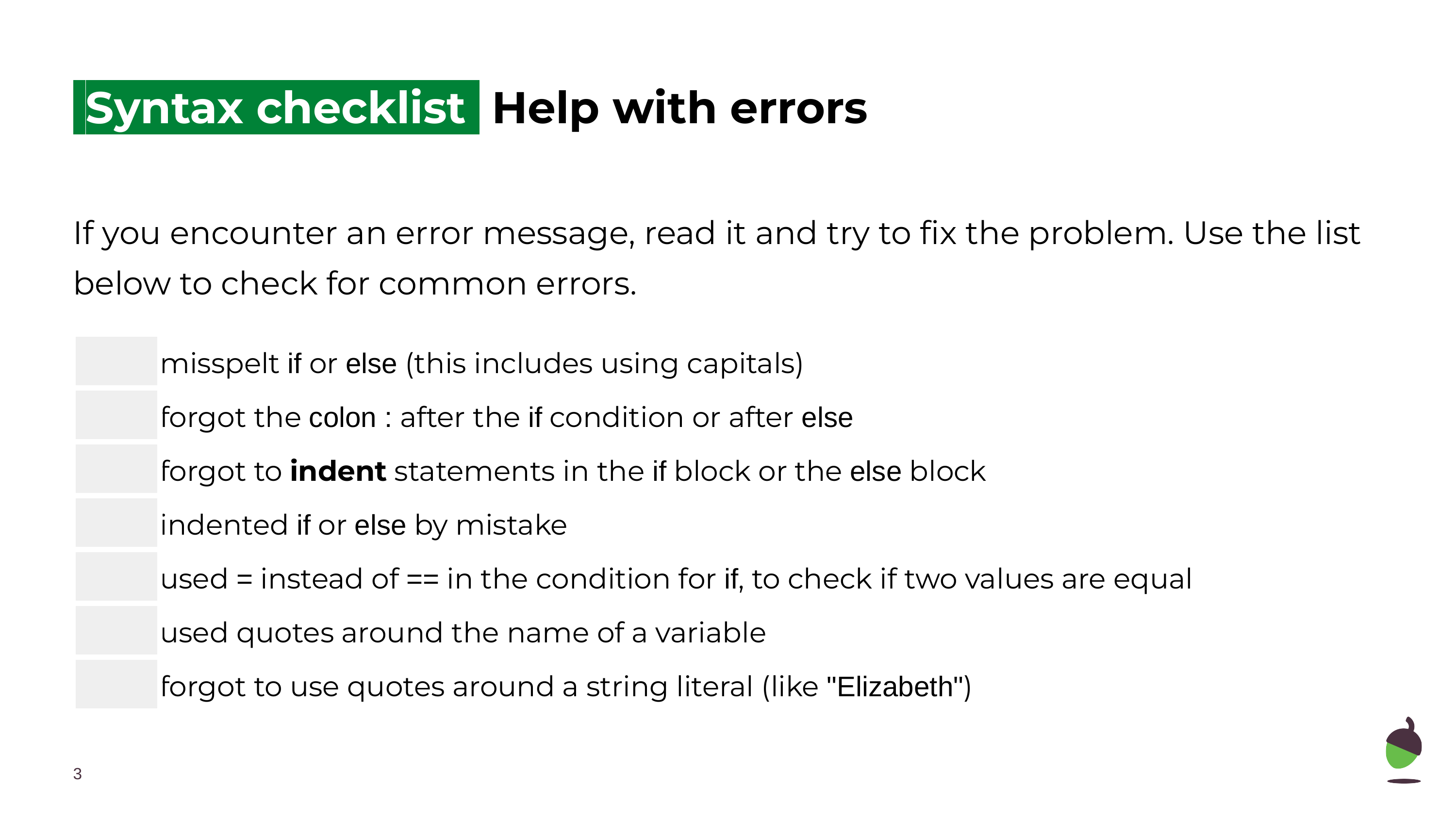

# Syntax checklist  Help with errors
If you encounter an error message, read it and try to fix the problem. Use the list below to check for common errors.
|  | misspelt if or else (this includes using capitals) |
| --- | --- |
|  | forgot the colon : after the if condition or after else |
|  | forgot to indent statements in the if block or the else block |
|  | indented if or else by mistake |
|  | used = instead of == in the condition for if, to check if two values are equal |
|  | used quotes around the name of a variable |
|  | forgot to use quotes around a string literal (like "Elizabeth") |
3